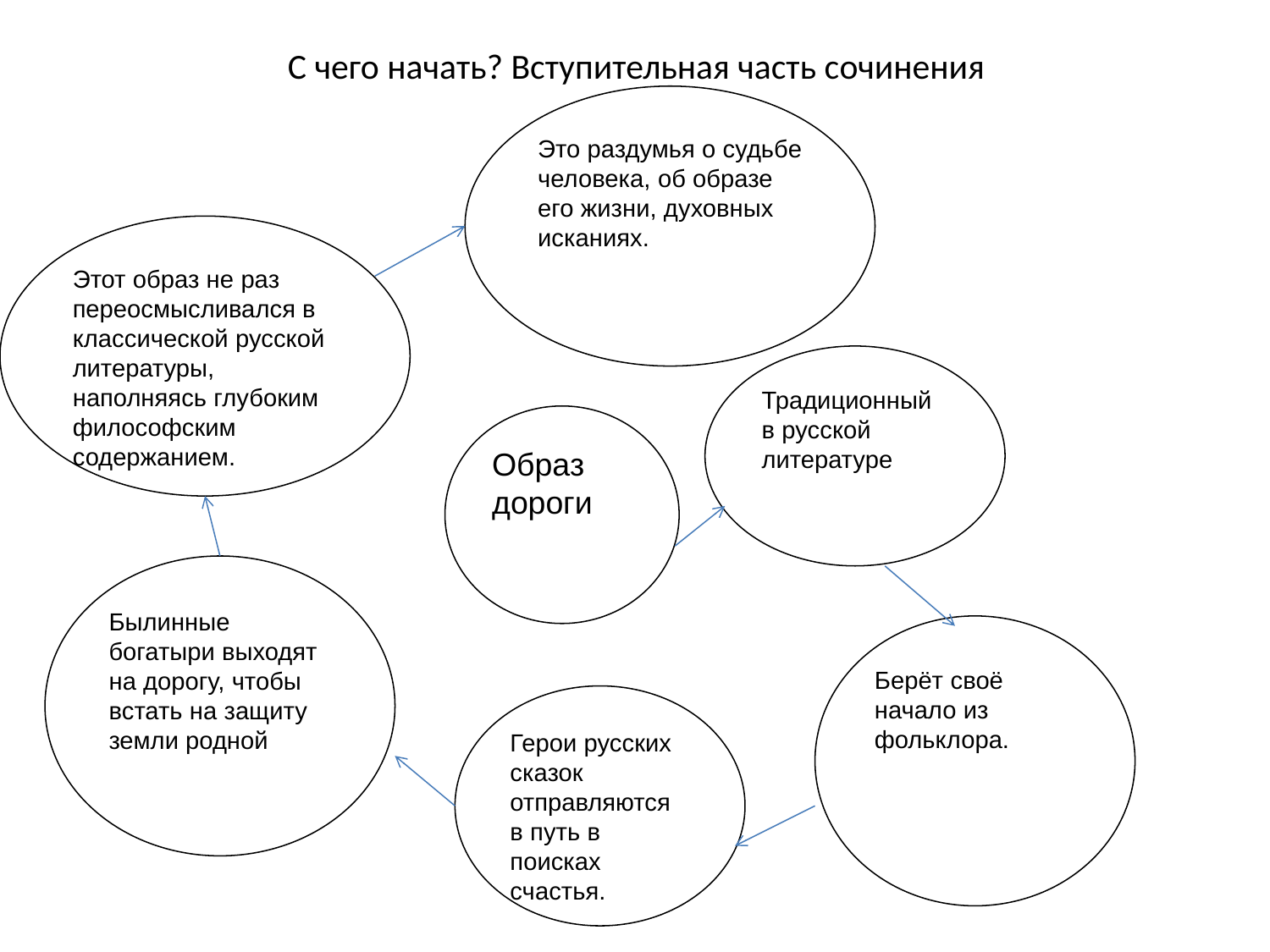

# С чего начать? Вступительная часть сочинения
Это раздумья о судьбе человека, об образе его жизни, духовных исканиях.
Этот образ не раз переосмысливался в классической русской литературы, наполняясь глубоким философским содержанием.

Традиционный в русской литературе
Образ дороги
Былинные богатыри выходят на дорогу, чтобы  встать на защиту земли родной
Берёт своё начало из фольклора.
Герои русских сказок отправляются в путь в поисках счастья.